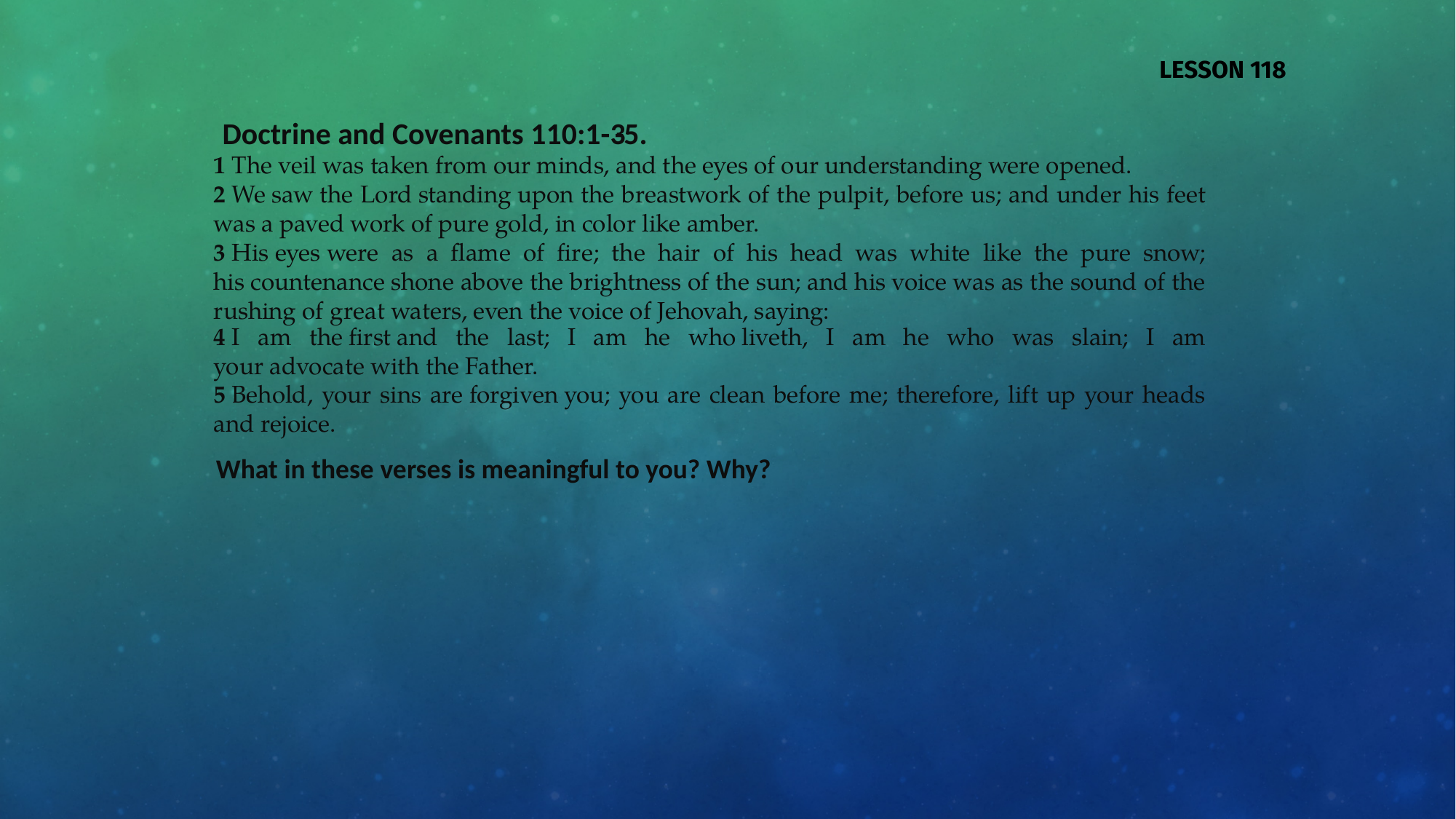

LESSON 118
Doctrine and Covenants 110:1-3
-5.
1 The veil was taken from our minds, and the eyes of our understanding were opened.
2 We saw the Lord standing upon the breastwork of the pulpit, before us; and under his feet was a paved work of pure gold, in color like amber.
3 His eyes were as a flame of fire; the hair of his head was white like the pure snow; his countenance shone above the brightness of the sun; and his voice was as the sound of the rushing of great waters, even the voice of Jehovah, saying:
4 I am the first and the last; I am he who liveth, I am he who was slain; I am your advocate with the Father.
5 Behold, your sins are forgiven you; you are clean before me; therefore, lift up your heads and rejoice.
What in these verses is meaningful to you? Why?